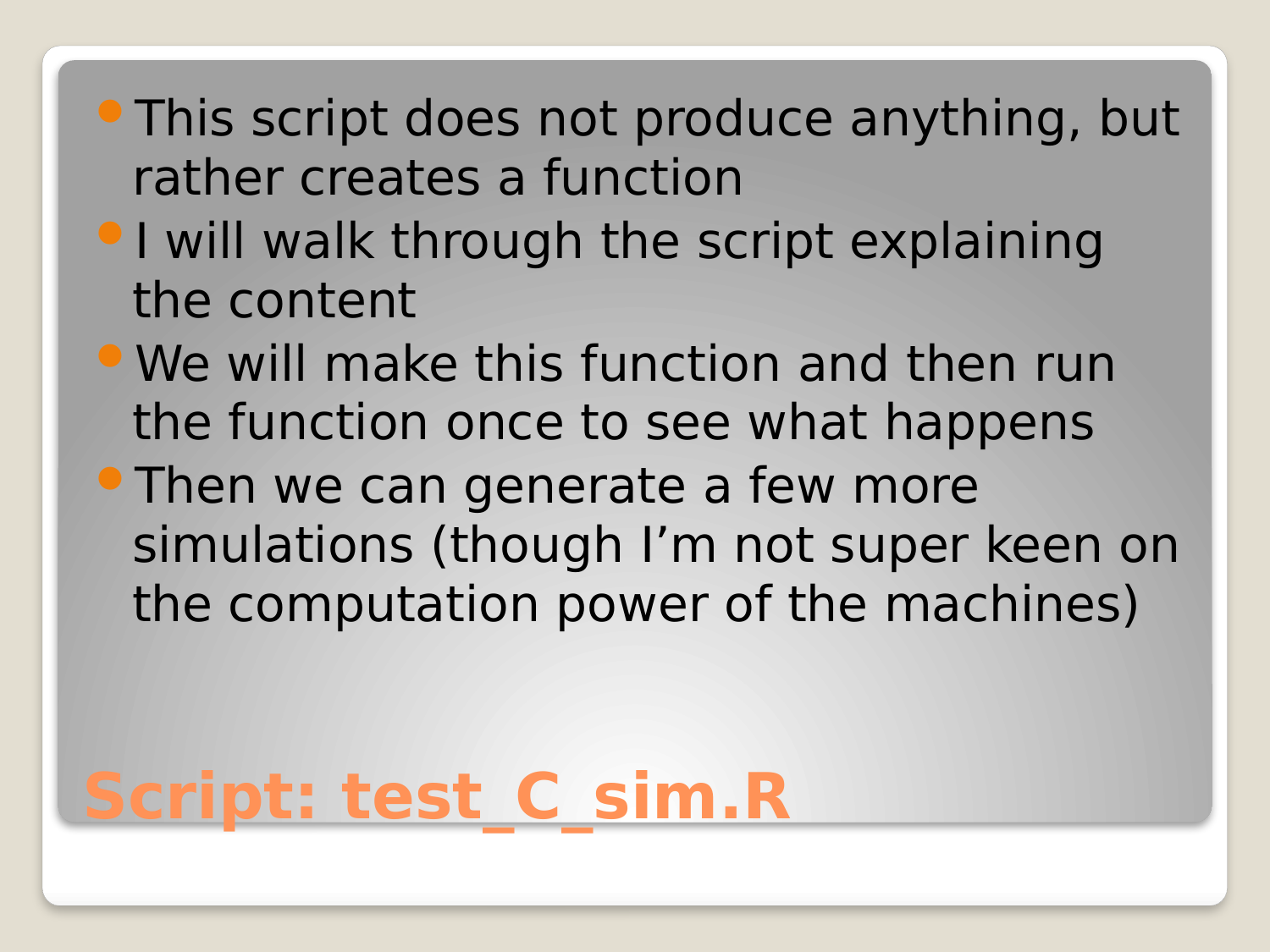

This script does not produce anything, but rather creates a function
I will walk through the script explaining the content
We will make this function and then run the function once to see what happens
Then we can generate a few more simulations (though I’m not super keen on the computation power of the machines)
# Script: test_C_sim.R